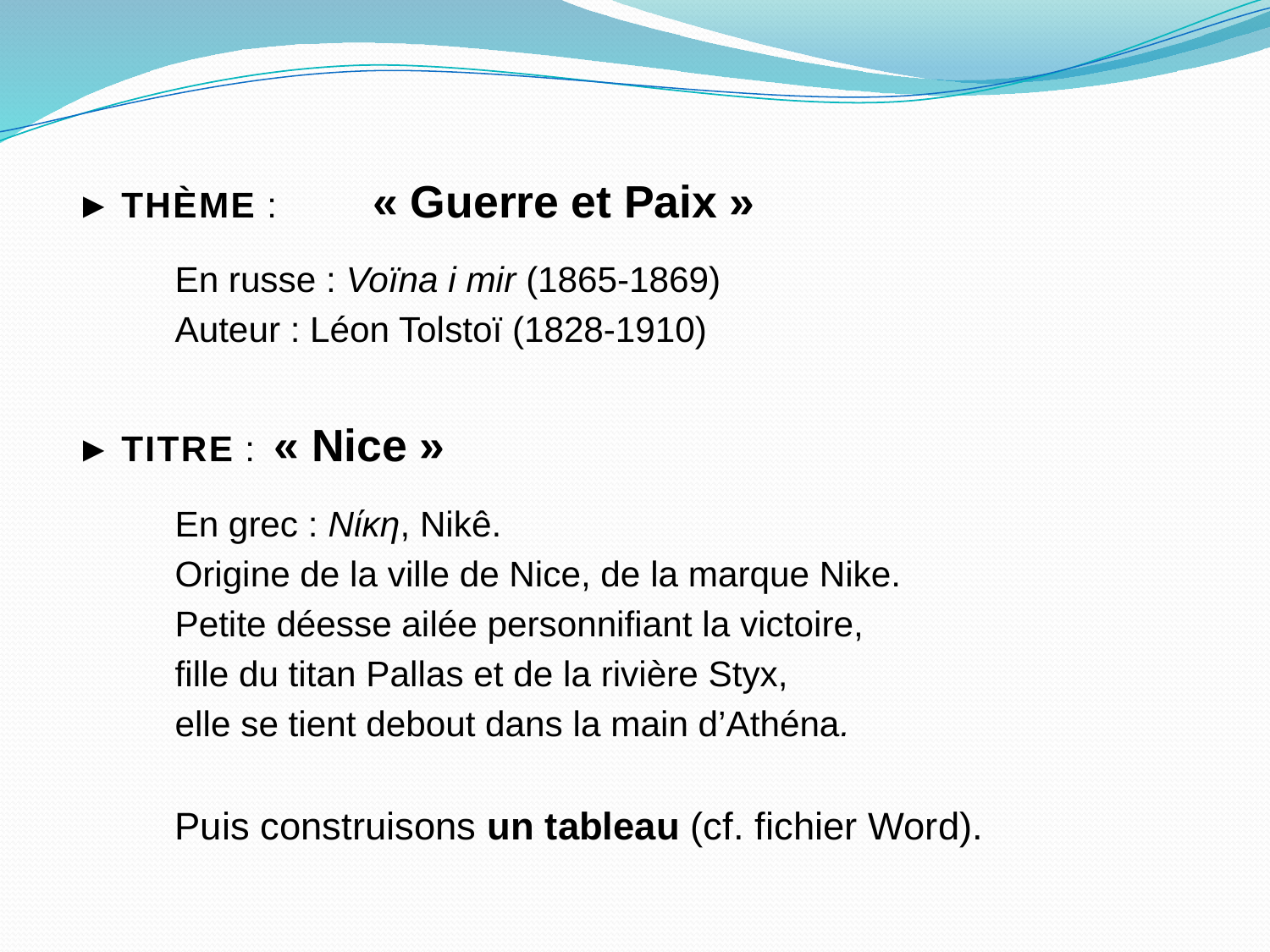

#
► THÈME : 	« Guerre et Paix »

		En russe : Voïna i mir (1865-1869)
		Auteur : Léon Tolstoï (1828-1910)

► TITRE : 	« Nice »

		En grec : Νίκη, Nikê.
		Origine de la ville de Nice, de la marque Nike.
		Petite déesse ailée personnifiant la victoire,
		fille du titan Pallas et de la rivière Styx,
		elle se tient debout dans la main d’Athéna.

		Puis construisons un tableau (cf. fichier Word).